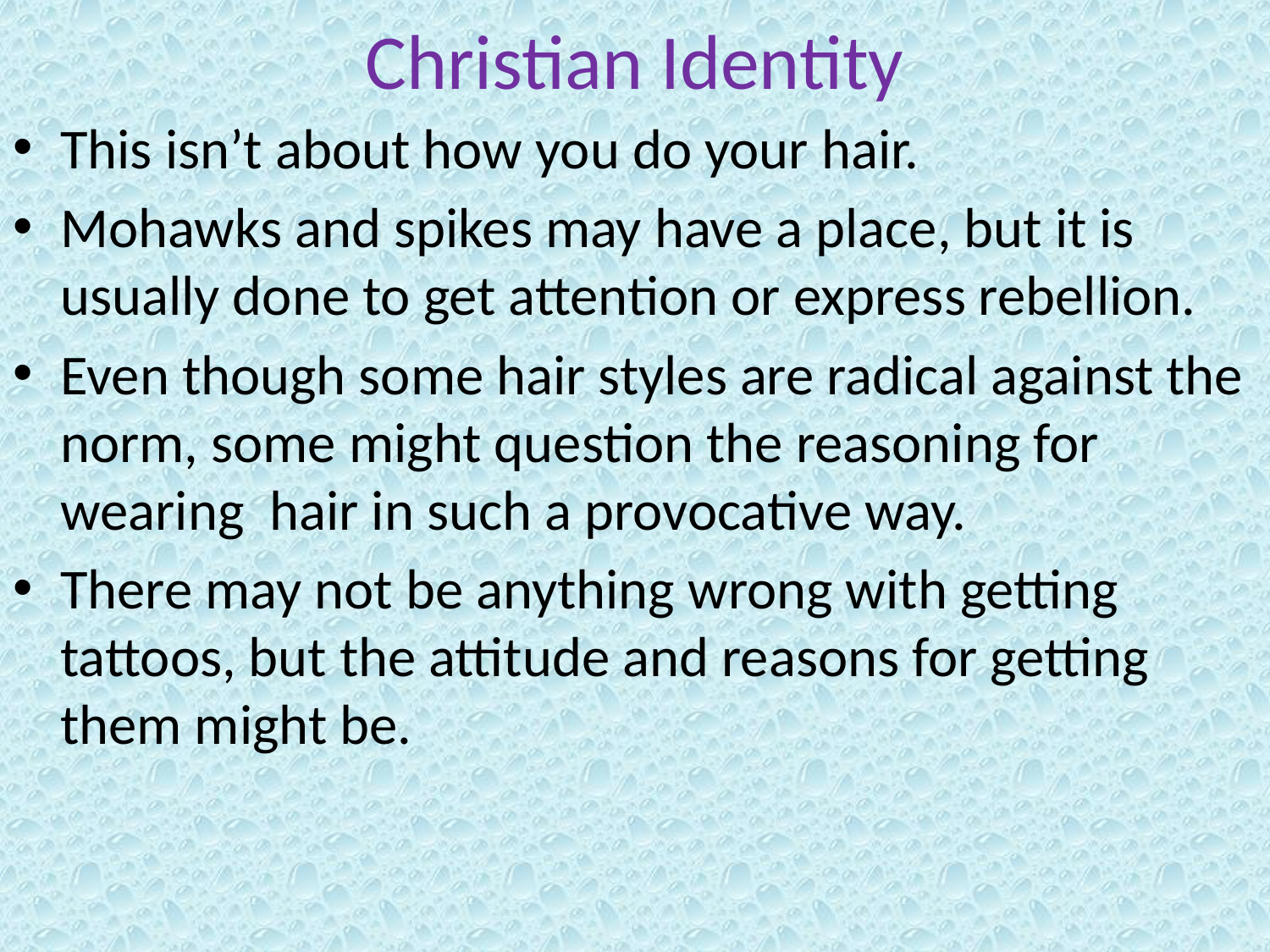

# Christian Identity
This isn’t about how you do your hair.
Mohawks and spikes may have a place, but it is usually done to get attention or express rebellion.
Even though some hair styles are radical against the norm, some might question the reasoning for wearing  hair in such a provocative way.
There may not be anything wrong with getting  tattoos, but the attitude and reasons for getting them might be.